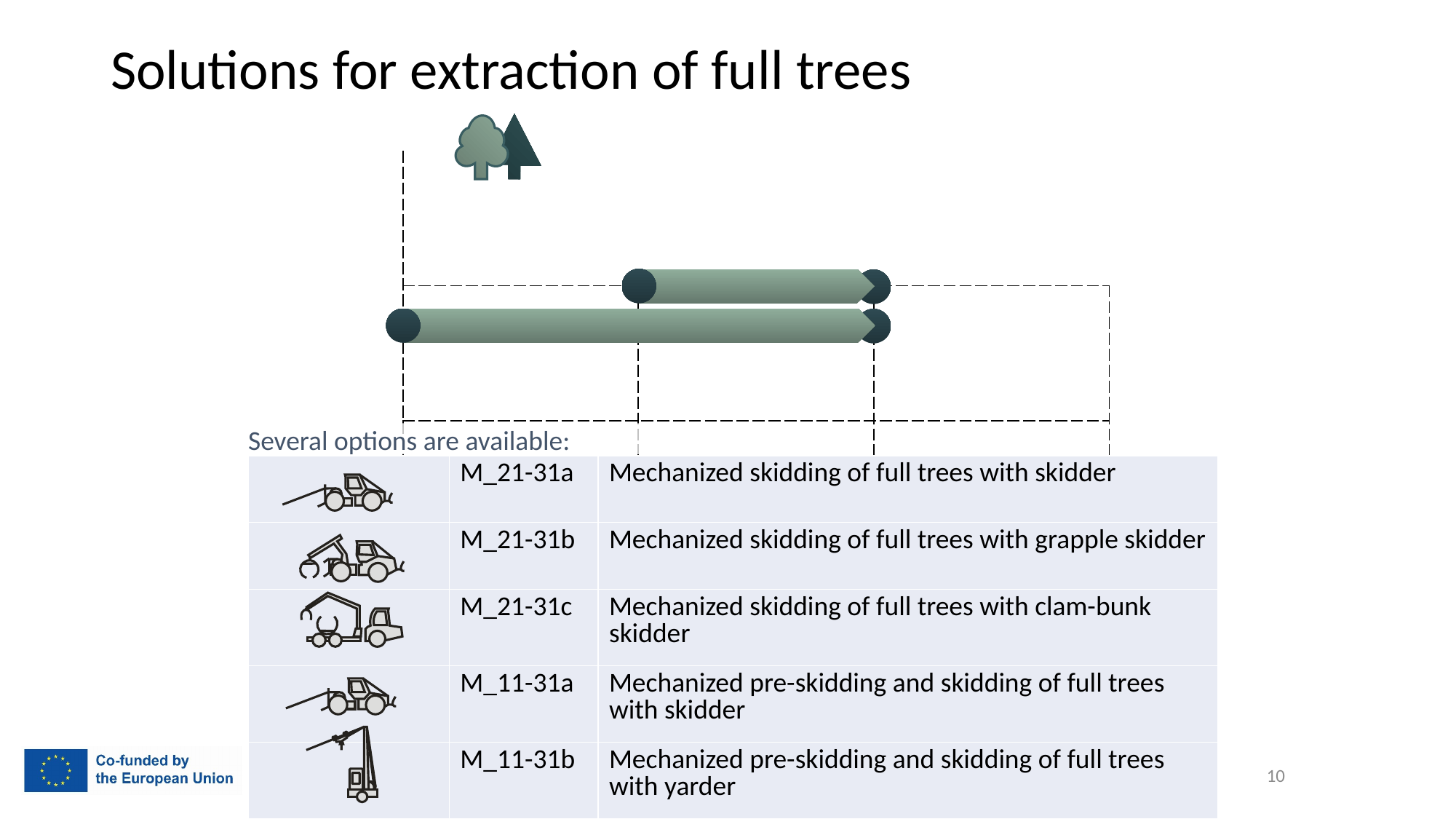

Solutions for extraction of full trees

|  |  |  |
| --- | --- | --- |
|  |  |  |
|  |  |  |
|  |  |  |

Several options are available:
|  | M\_21-31a | Mechanized skidding of full trees with skidder |
| --- | --- | --- |
|  | M\_21-31b | Mechanized skidding of full trees with grapple skidder |
|  | M\_21-31c | Mechanized skidding of full trees with clam-bunk skidder |
|  | M\_11-31a | Mechanized pre-skidding and skidding of full trees with skidder |
|  | M\_11-31b | Mechanized pre-skidding and skidding of full trees with yarder |